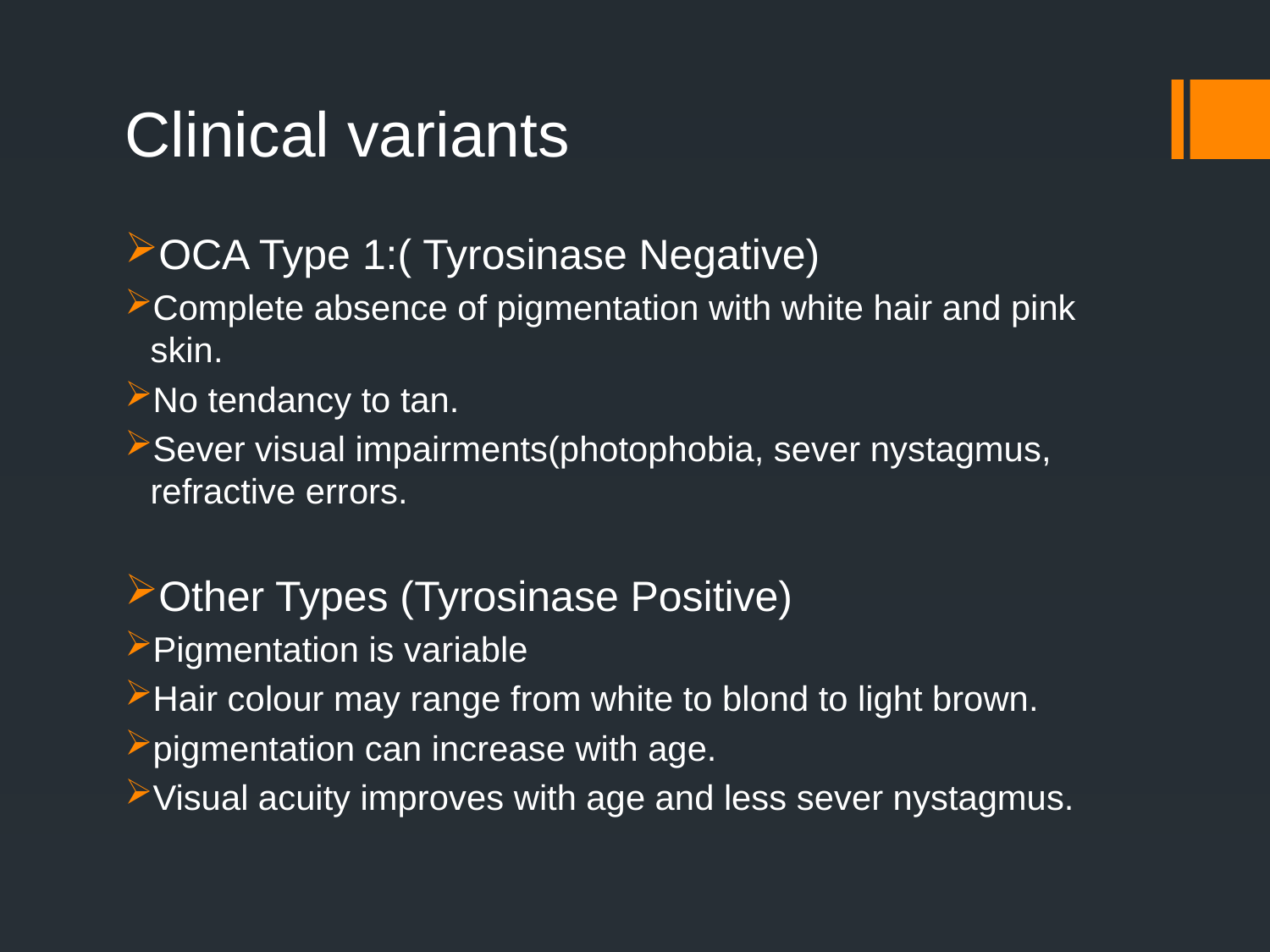

#

Clinical variants

OCA Type 1:( Tyrosinase Negative)
Complete absence of pigmentation with white hair and pink skin.
No tendancy to tan.
Sever visual impairments(photophobia, sever nystagmus, refractive errors.

Other Types (Tyrosinase Positive)
Pigmentation is variable
Hair colour may range from white to blond to light brown.
pigmentation can increase with age.
Visual acuity improves with age and less sever nystagmus.